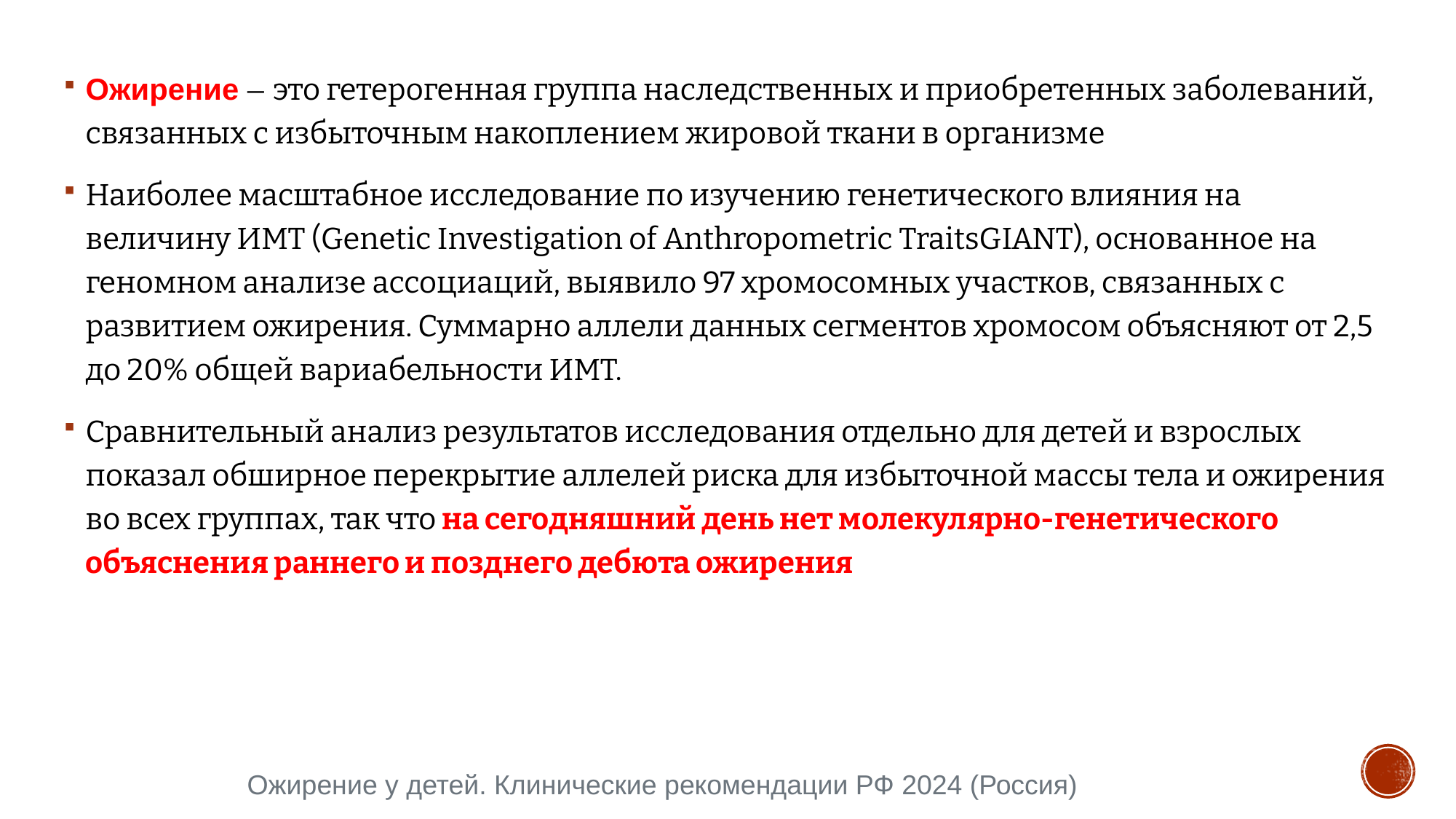

Ожирение – это гетерогенная группа наследственных и приобретенных заболеваний, связанных с избыточным накоплением жировой ткани в организме
Наиболее масштабное исследование по изучению генетического влияния на величину ИМТ (Genetic Investigation of Anthropometric TraitsGIANT), основанное на геномном анализе ассоциаций, выявило 97 хромосомных участков, связанных с развитием ожирения. Суммарно аллели данных сегментов хромосом объясняют от 2,5 до 20% общей вариабельности ИМТ.
Сравнительный анализ результатов исследования отдельно для детей и взрослых показал обширное перекрытие аллелей риска для избыточной массы тела и ожирения во всех группах, так что на сегодняшний день нет молекулярно-генетического объяснения раннего и позднего дебюта ожирения
Ожирение у детей. Клинические рекомендации РФ 2024 (Россия)